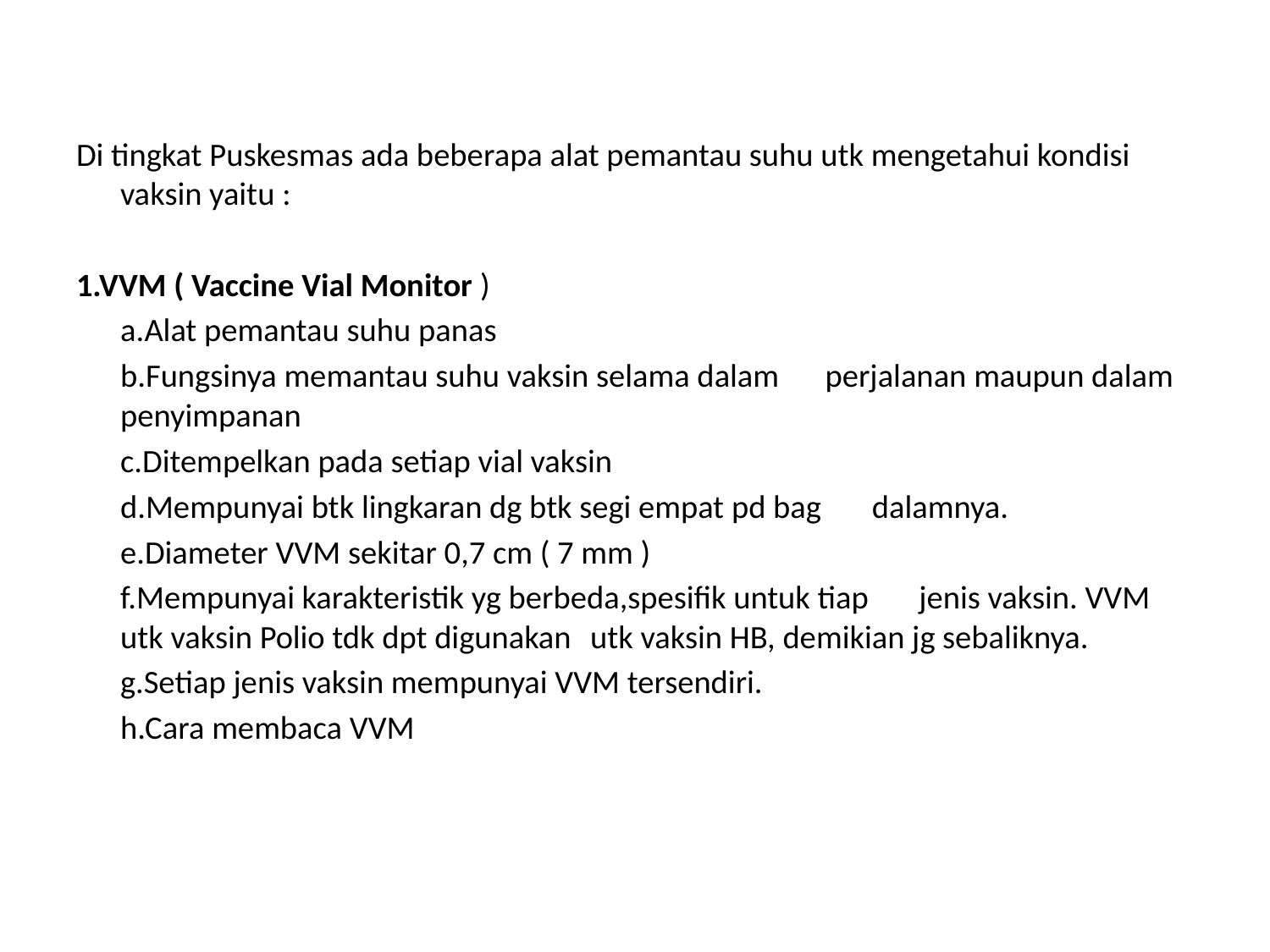

Di tingkat Puskesmas ada beberapa alat pemantau suhu utk mengetahui kondisi vaksin yaitu :

1.VVM ( Vaccine Vial Monitor )
	a.Alat pemantau suhu panas
	b.Fungsinya memantau suhu vaksin selama dalam 	perjalanan maupun dalam  penyimpanan
	c.Ditempelkan pada setiap vial vaksin
	d.Mempunyai btk lingkaran dg btk segi empat pd bag 	dalamnya.
	e.Diameter VVM sekitar 0,7 cm ( 7 mm )
	f.Mempunyai karakteristik yg berbeda,spesifik untuk tiap 	jenis vaksin. VVM utk vaksin Polio tdk dpt digunakan 	utk vaksin HB, demikian jg sebaliknya.
	g.Setiap jenis vaksin mempunyai VVM tersendiri.
	h.Cara membaca VVM